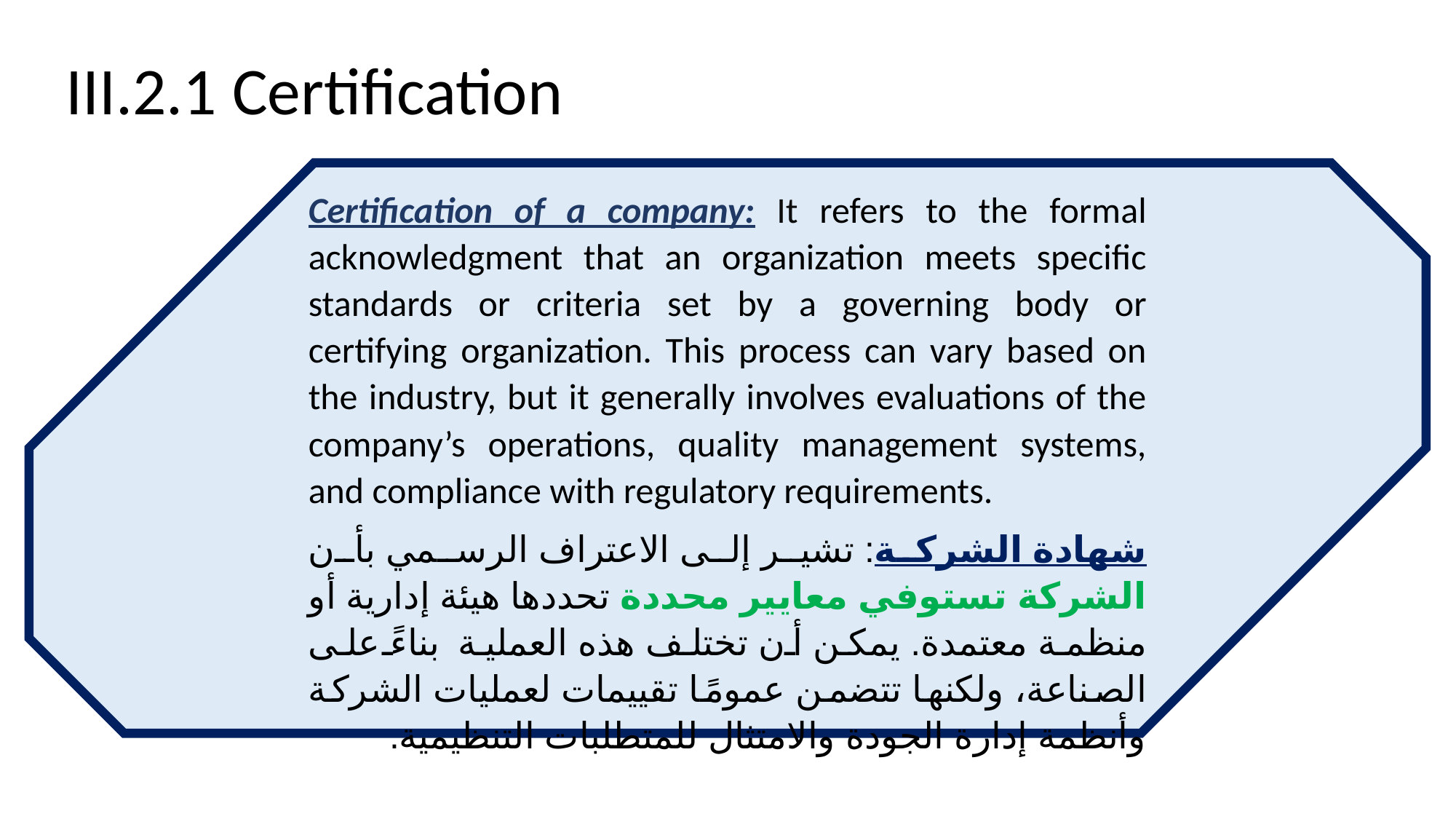

III.2.1 Certification

Certification of a company: It refers to the formal acknowledgment that an organization meets specific standards or criteria set by a governing body or certifying organization. This process can vary based on the industry, but it generally involves evaluations of the company’s operations, quality management systems, and compliance with regulatory requirements.
شهادة الشركة: تشير إلى الاعتراف الرسمي بأن الشركة تستوفي معايير محددة تحددها هيئة إدارية أو منظمة معتمدة. يمكن أن تختلف هذه العملية بناءً على الصناعة، ولكنها تتضمن عمومًا تقييمات لعمليات الشركة وأنظمة إدارة الجودة والامتثال للمتطلبات التنظيمية.